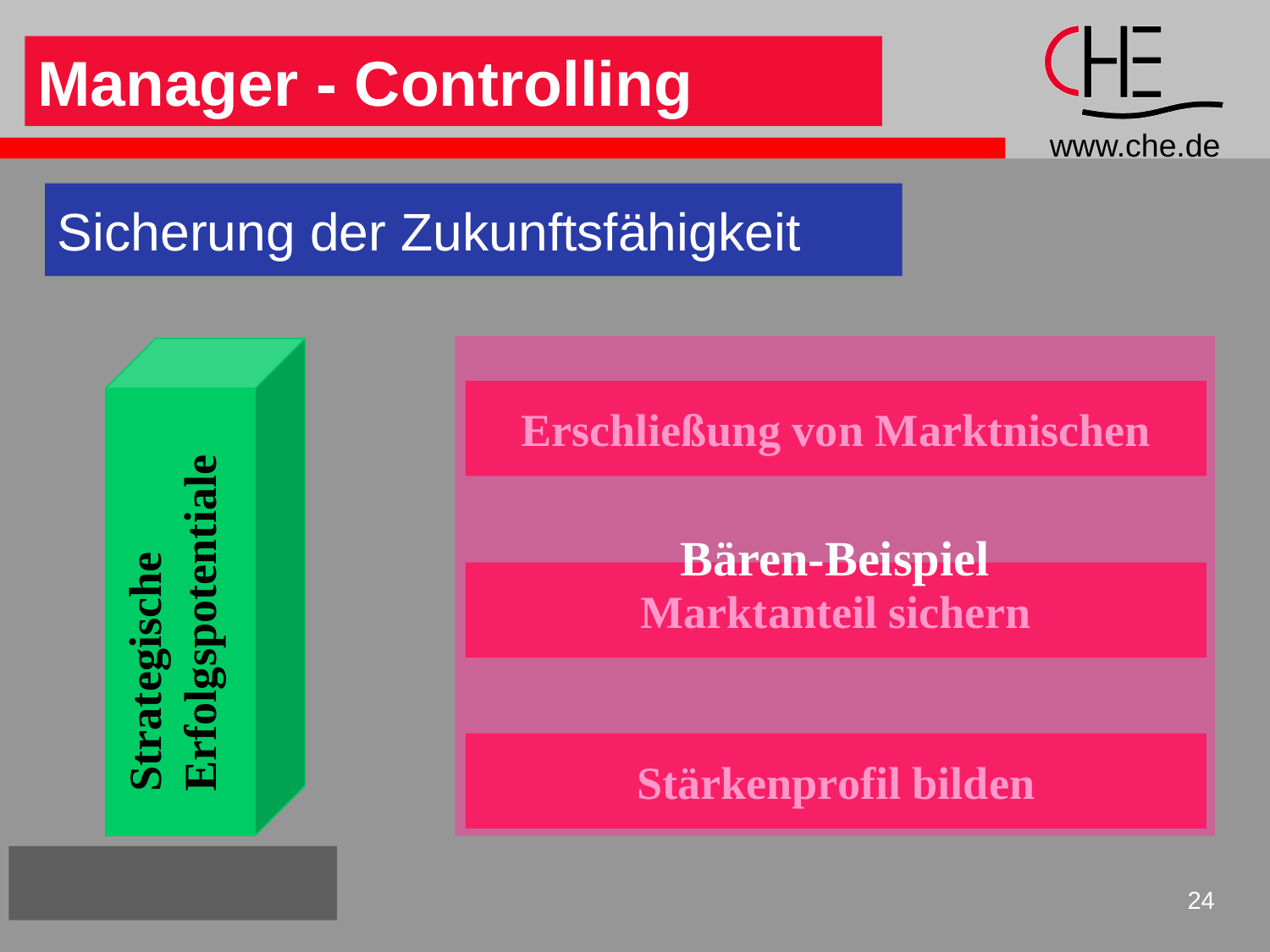

Manager - Controlling
Sicherung der Zukunftsfähigkeit
Bären-Beispiel

Strategische
Erfolgspotentiale

Erschließung von Marktnischen
Marktanteil sichern
Stärkenprofil bilden
24